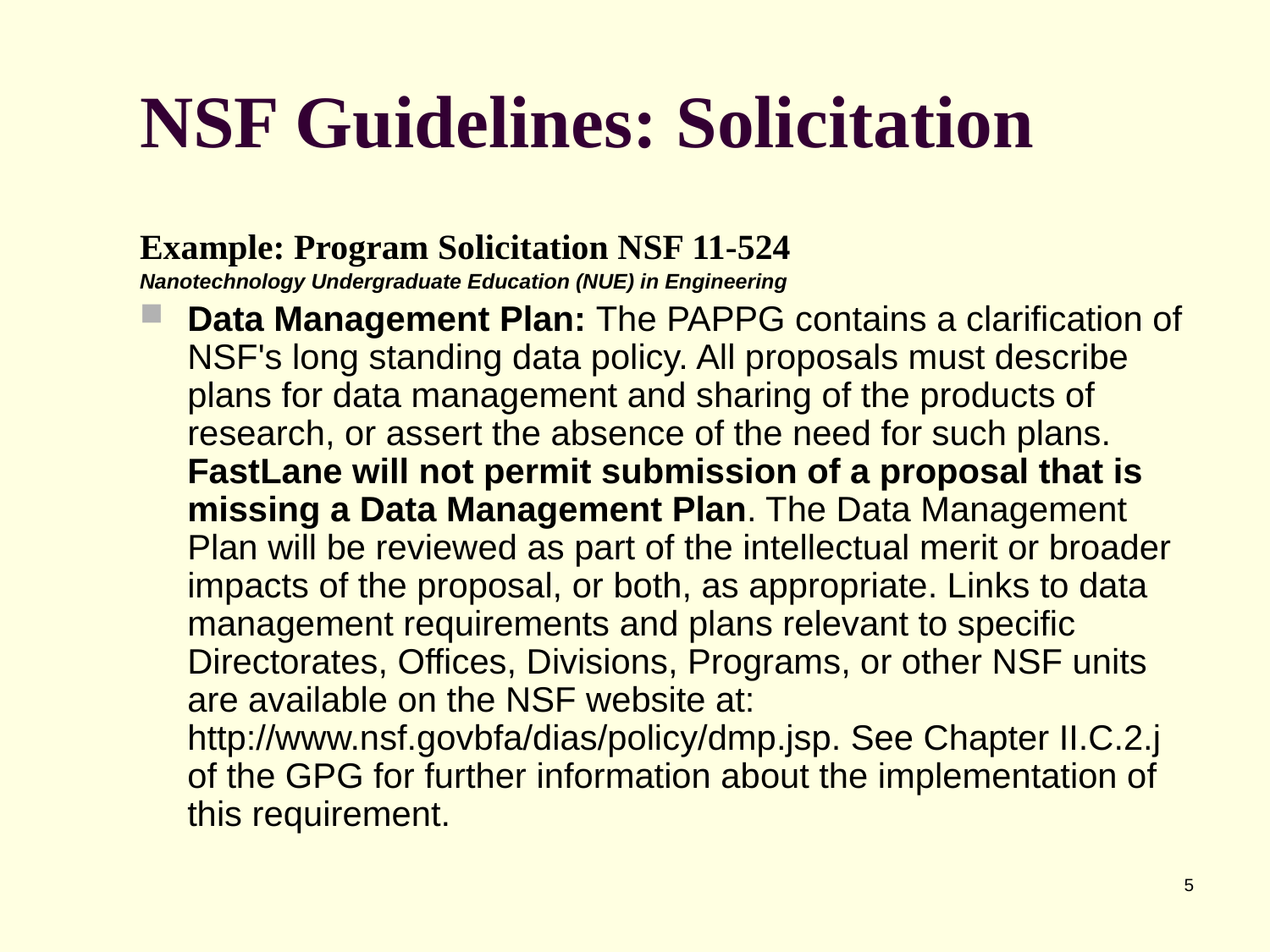

# NSF Guidelines: Solicitation
Example: Program Solicitation NSF 11-524
Nanotechnology Undergraduate Education (NUE) in Engineering
Data Management Plan: The PAPPG contains a clarification of NSF's long standing data policy. All proposals must describe plans for data management and sharing of the products of research, or assert the absence of the need for such plans. FastLane will not permit submission of a proposal that is missing a Data Management Plan. The Data Management Plan will be reviewed as part of the intellectual merit or broader impacts of the proposal, or both, as appropriate. Links to data management requirements and plans relevant to specific Directorates, Offices, Divisions, Programs, or other NSF units are available on the NSF website at: http://www.nsf.govbfa/dias/policy/dmp.jsp. See Chapter II.C.2.j of the GPG for further information about the implementation of this requirement.
5